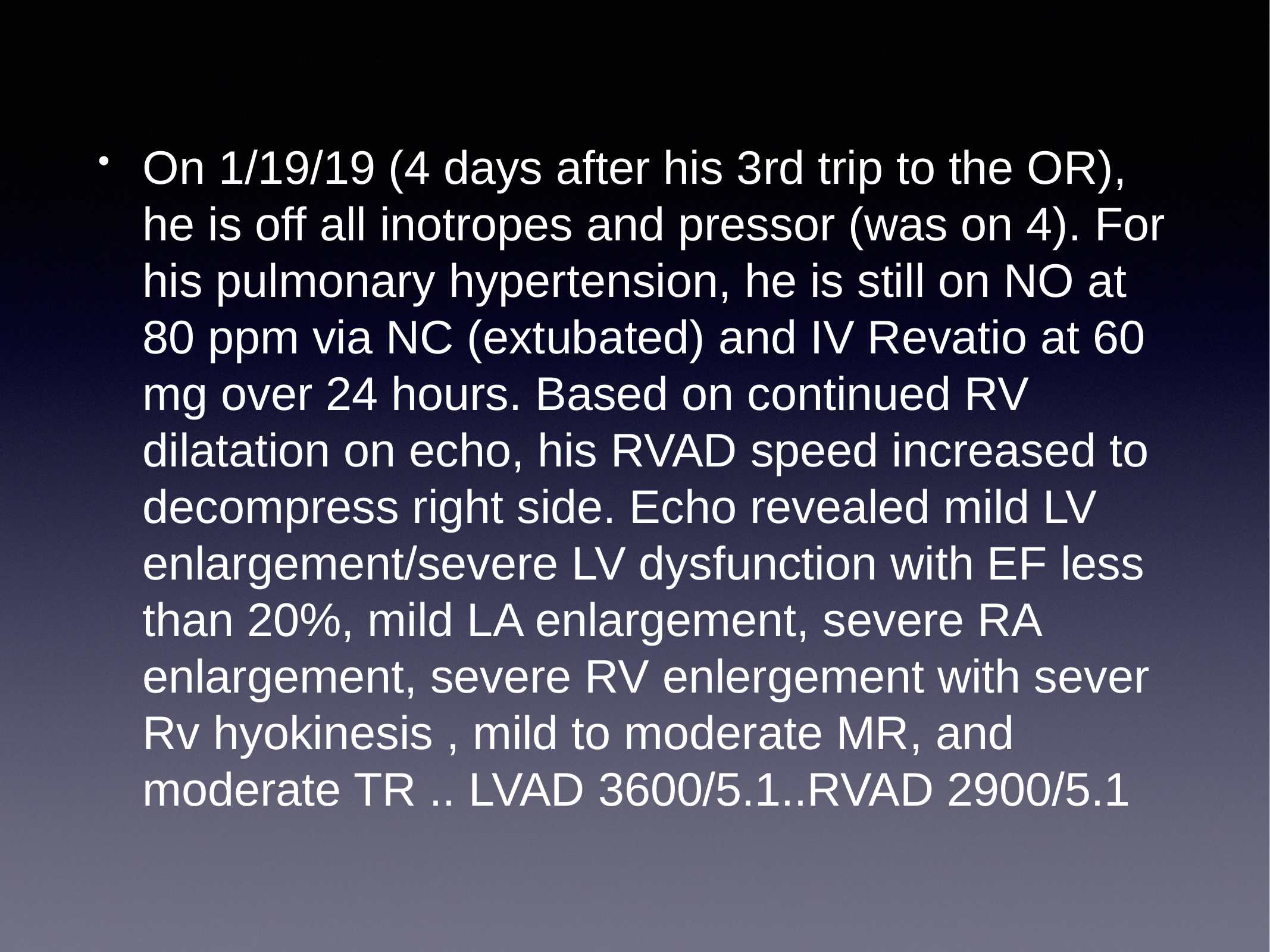

On 1/19/19 (4 days after his 3rd trip to the OR), he is off all inotropes and pressor (was on 4). For his pulmonary hypertension, he is still on NO at 80 ppm via NC (extubated) and IV Revatio at 60 mg over 24 hours. Based on continued RV dilatation on echo, his RVAD speed increased to decompress right side. Echo revealed mild LV enlargement/severe LV dysfunction with EF less than 20%, mild LA enlargement, severe RA enlargement, severe RV enlergement with sever Rv hyokinesis , mild to moderate MR, and moderate TR .. LVAD 3600/5.1..RVAD 2900/5.1